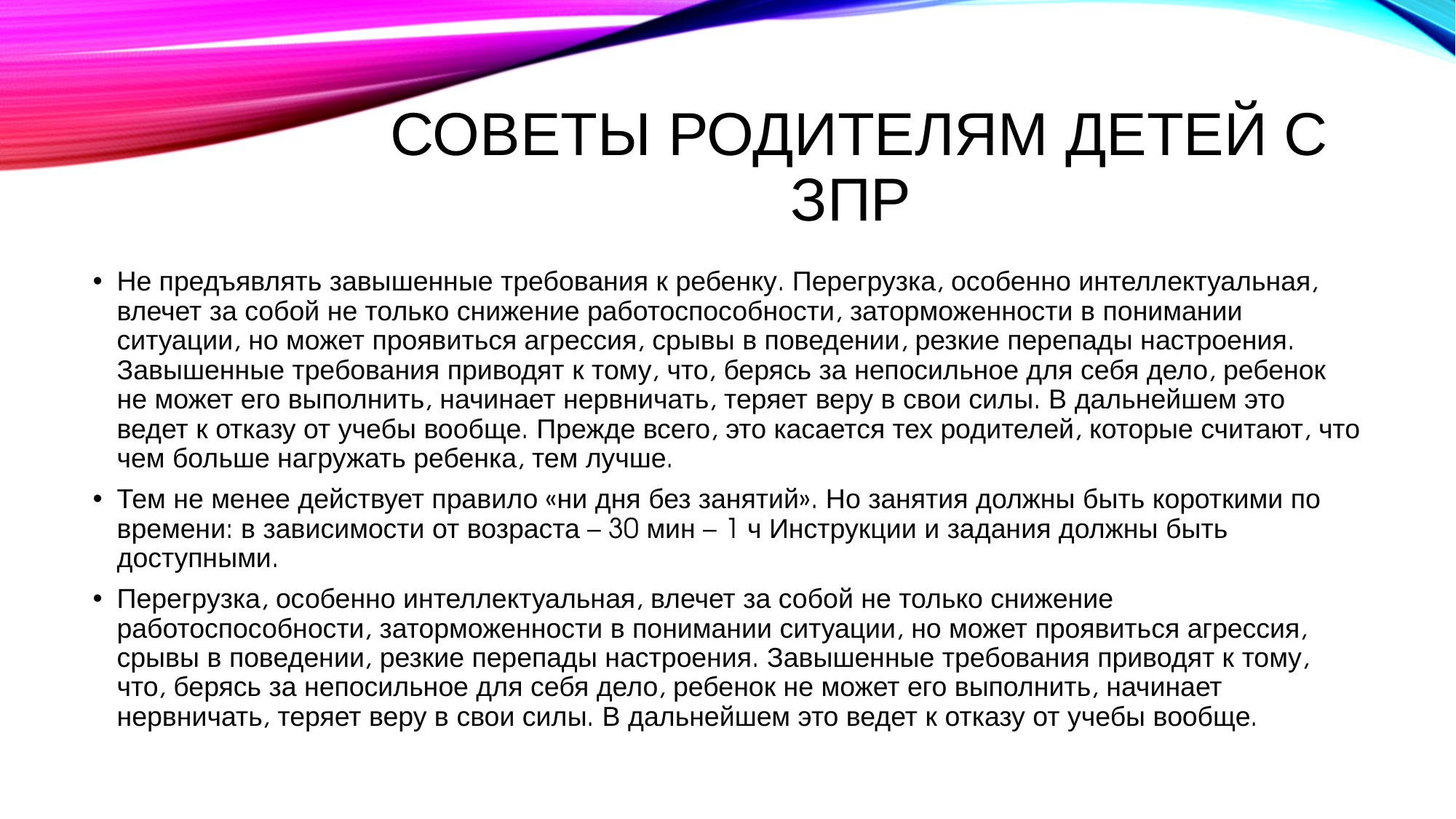

# Советы Родителям детей с ЗПР
Не предъявлять завышенные требования к ребенку. Перегрузка, особенно интеллектуальная, влечет за собой не только снижение работоспособности, заторможенности в понимании ситуации, но может проявиться агрессия, срывы в поведении, резкие перепады настроения. Завышенные требования приводят к тому, что, берясь за непосильное для себя дело, ребенок не может его выполнить, начинает нервничать, теряет веру в свои силы. В дальнейшем это ведет к отказу от учебы вообще. Прежде всего, это касается тех родителей, которые считают, что чем больше нагружать ребенка, тем лучше.
Тем не менее действует правило «ни дня без занятий». Но занятия должны быть короткими по времени: в зависимости от возраста – 30 мин – 1 ч Инструкции и задания должны быть доступными.
Перегрузка, особенно интеллектуальная, влечет за собой не только снижение работоспособности, заторможенности в понимании ситуации, но может проявиться агрессия, срывы в поведении, резкие перепады настроения. Завышенные требования приводят к тому, что, берясь за непосильное для себя дело, ребенок не может его выполнить, начинает нервничать, теряет веру в свои силы. В дальнейшем это ведет к отказу от учебы вообще.